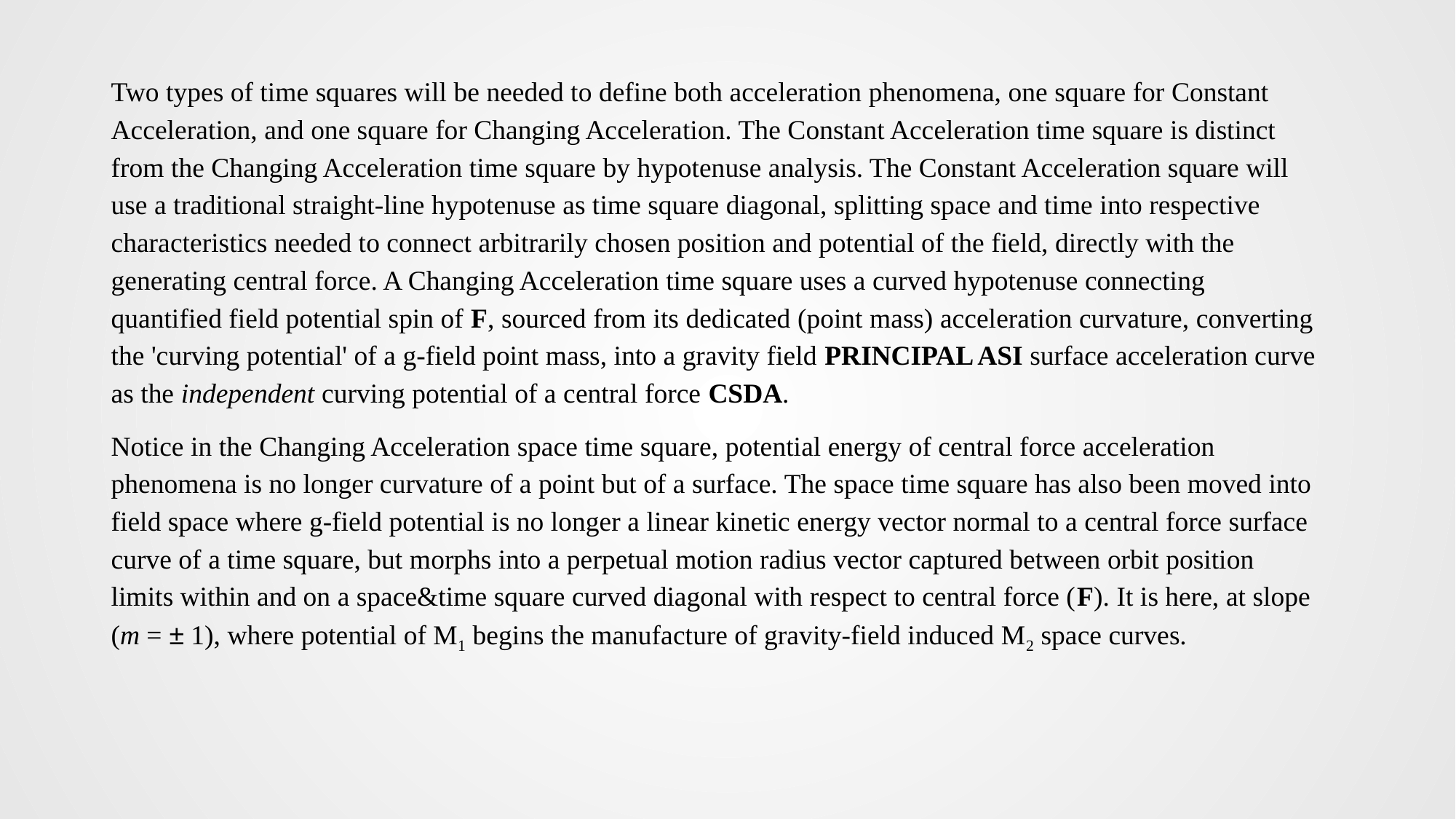

Two types of time squares will be needed to define both acceleration phenomena, one square for Constant Acceleration, and one square for Changing Acceleration. The Constant Acceleration time square is distinct from the Changing Acceleration time square by hypotenuse analysis. The Constant Acceleration square will use a traditional straight-line hypotenuse as time square diagonal, splitting space and time into respective characteristics needed to connect arbitrarily chosen position and potential of the field, directly with the generating central force. A Changing Acceleration time square uses a curved hypotenuse connecting quantified field potential spin of F, sourced from its dedicated (point mass) acceleration curvature, converting the 'curving potential' of a g-field point mass, into a gravity field PRINCIPAL ASI surface acceleration curve as the independent curving potential of a central force CSDA.
Notice in the Changing Acceleration space time square, potential energy of central force acceleration phenomena is no longer curvature of a point but of a surface. The space time square has also been moved into field space where g-field potential is no longer a linear kinetic energy vector normal to a central force surface curve of a time square, but morphs into a perpetual motion radius vector captured between orbit position limits within and on a space&time square curved diagonal with respect to central force (F). It is here, at slope (m = ± 1), where potential of M1 begins the manufacture of gravity-field induced M2 space curves.